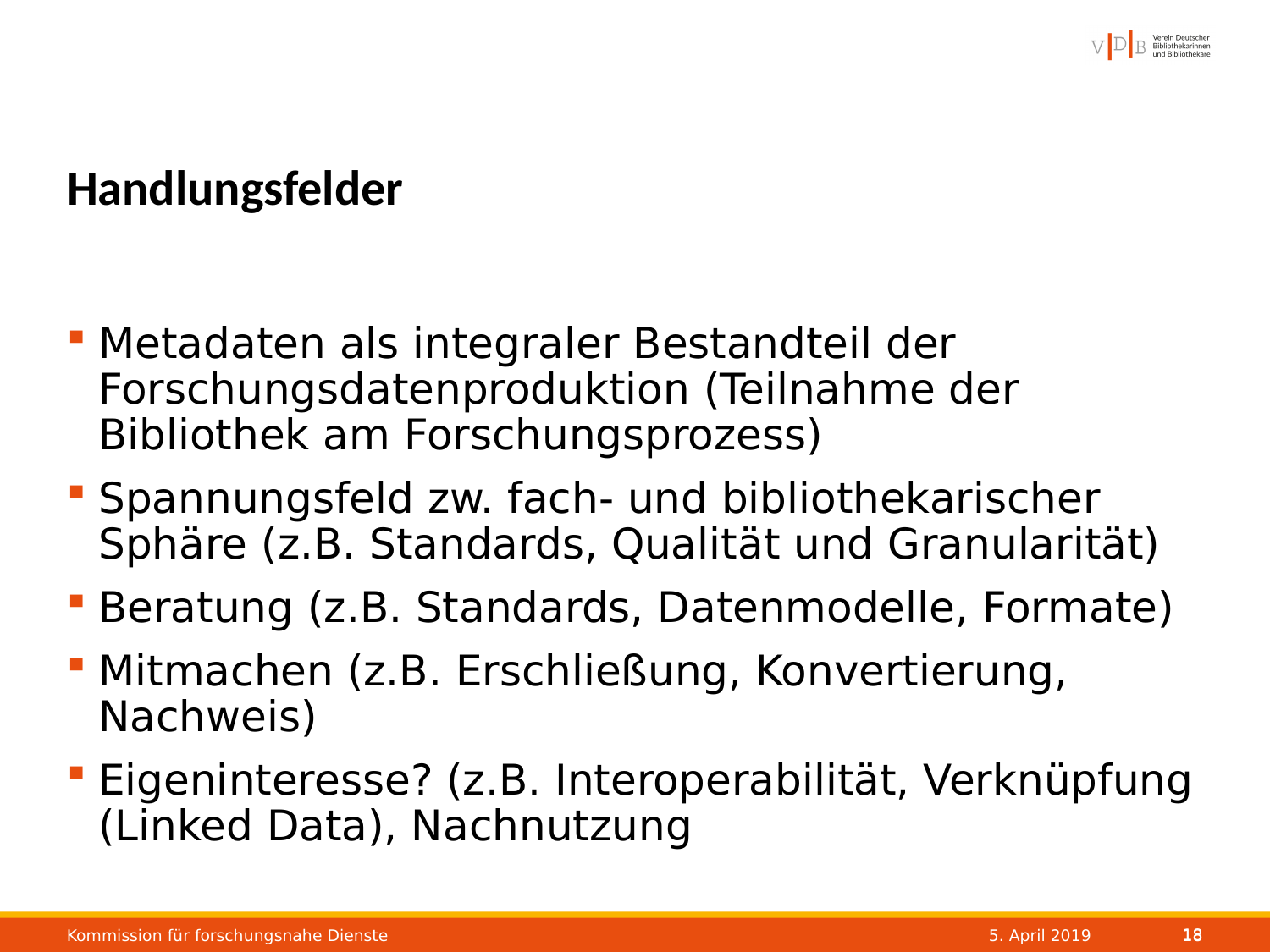

# Handlungsfelder
Metadaten als integraler Bestandteil der Forschungsdatenproduktion (Teilnahme der Bibliothek am Forschungsprozess)
Spannungsfeld zw. fach- und bibliothekarischer Sphäre (z.B. Standards, Qualität und Granularität)
Beratung (z.B. Standards, Datenmodelle, Formate)
Mitmachen (z.B. Erschließung, Konvertierung, Nachweis)
Eigeninteresse? (z.B. Interoperabilität, Verknüpfung (Linked Data), Nachnutzung
18